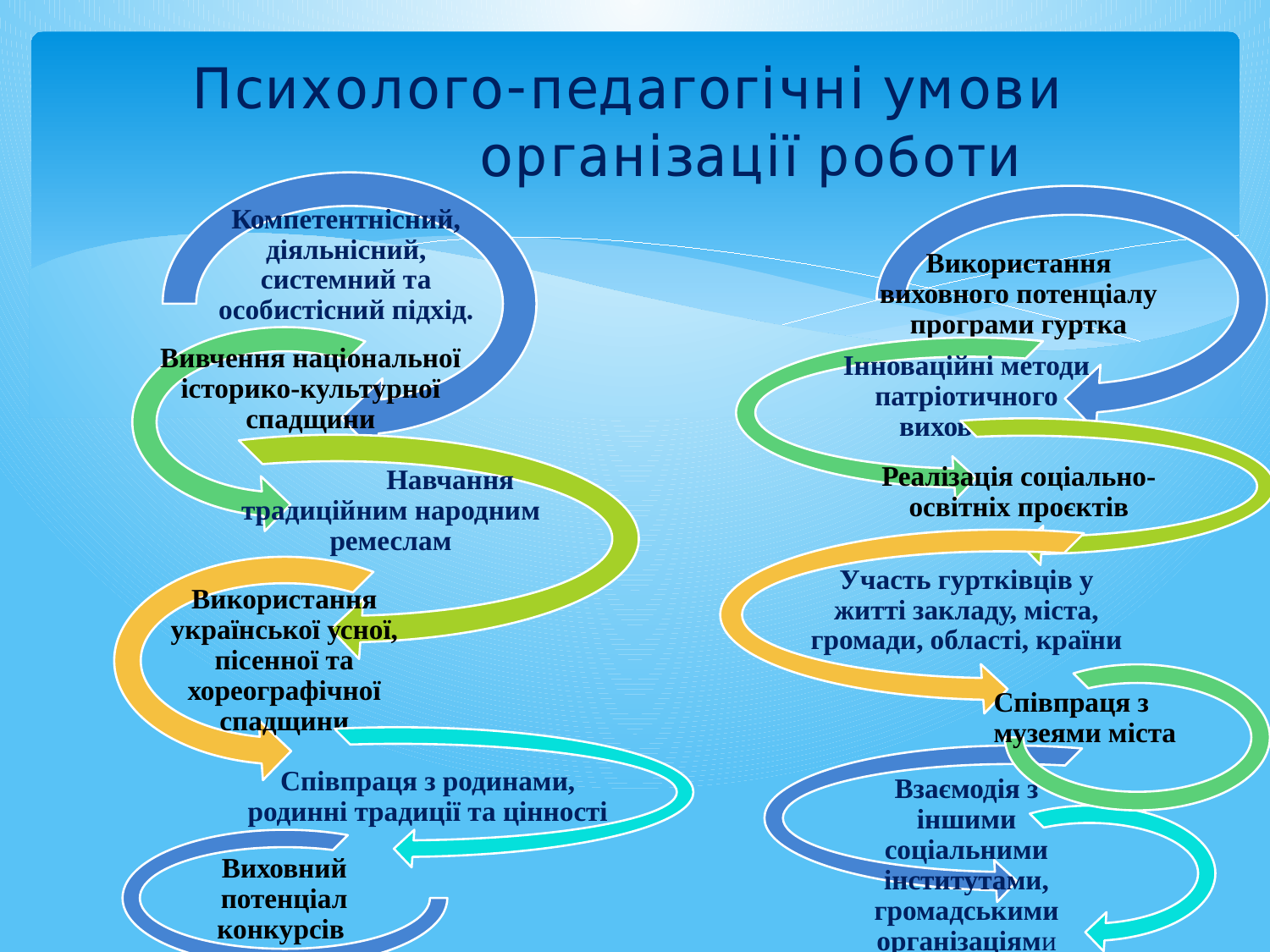

# Психолого-педагогічні умови організації роботи
Компетентнісний, діяльнісний, системний та особистісний підхід.
Вивчення національної історико-культурної спадщини
                 Навчання традиційним народним ремеслам
Використання української усної, пісенної та хореографічної спадщини
Співпраця з родинами, родинні традиції та цінності
Виховний потенціал конкурсів
Використання виховного потенціалу програми гуртка
Інноваційні методи патріотичного виховання
Реалізація соціально-освітніх проєктів
Участь гуртківців у житті закладу, міста, громади, області, країни

Взаємодія з іншими соціальними інститутами, громадськими організаціями
Співпраця з музеями міста